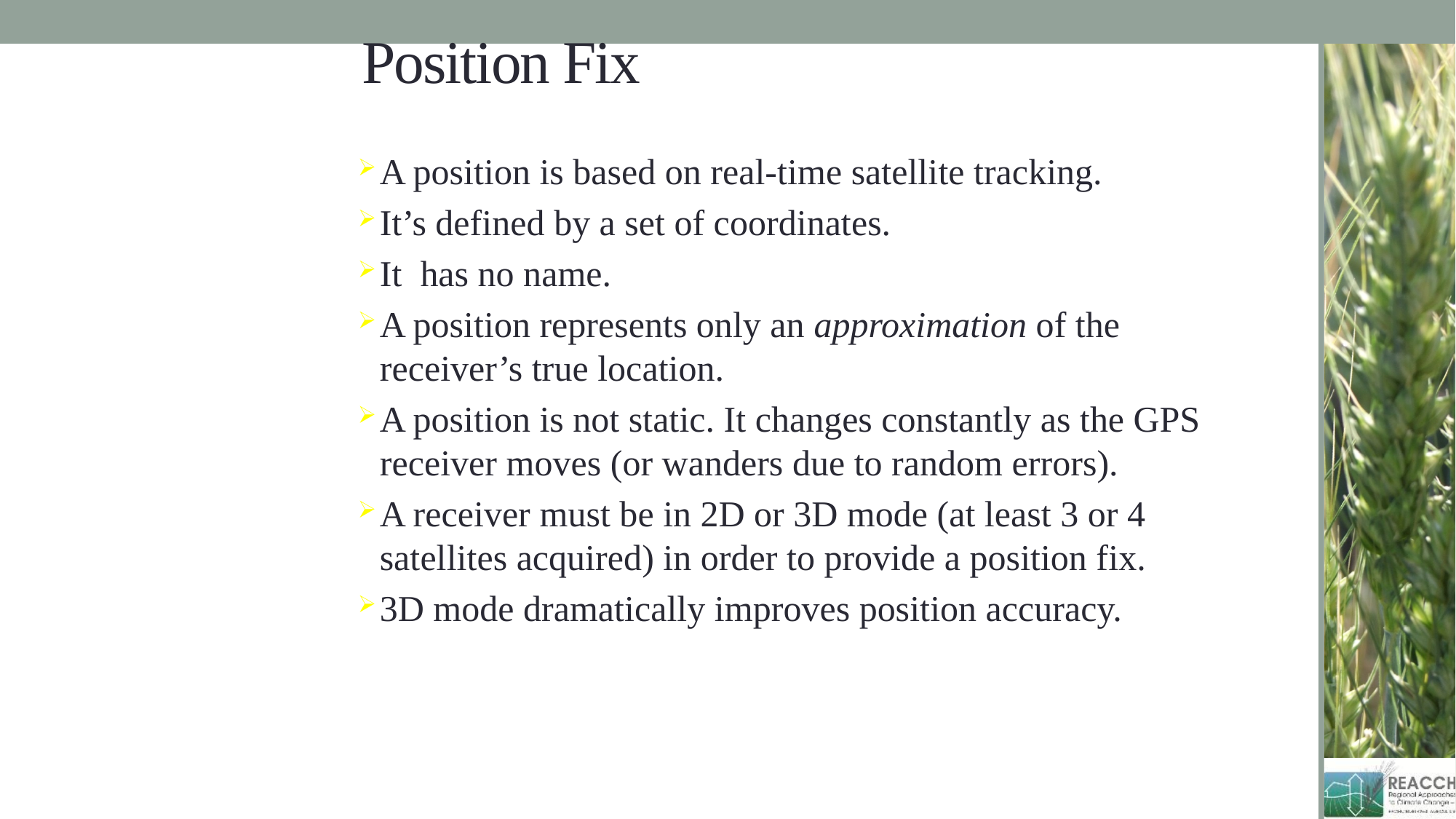

# Position Fix
A position is based on real-time satellite tracking.
It’s defined by a set of coordinates.
It  has no name.
A position represents only an approximation of the receiver’s true location.
A position is not static. It changes constantly as the GPS receiver moves (or wanders due to random errors).
A receiver must be in 2D or 3D mode (at least 3 or 4 satellites acquired) in order to provide a position fix.
3D mode dramatically improves position accuracy.